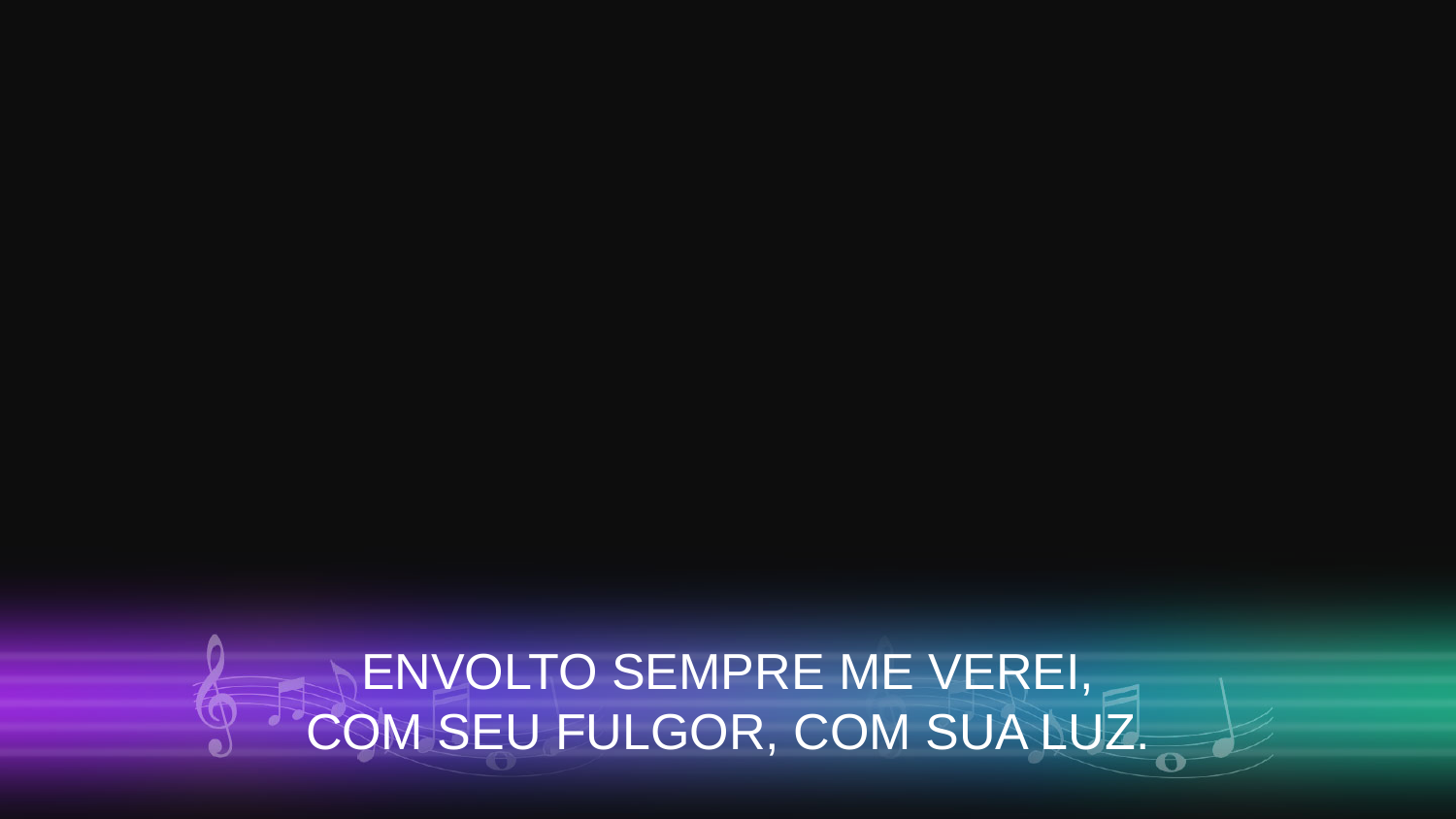

ENVOLTO SEMPRE ME VEREI,
COM SEU FULGOR, COM SUA LUZ.